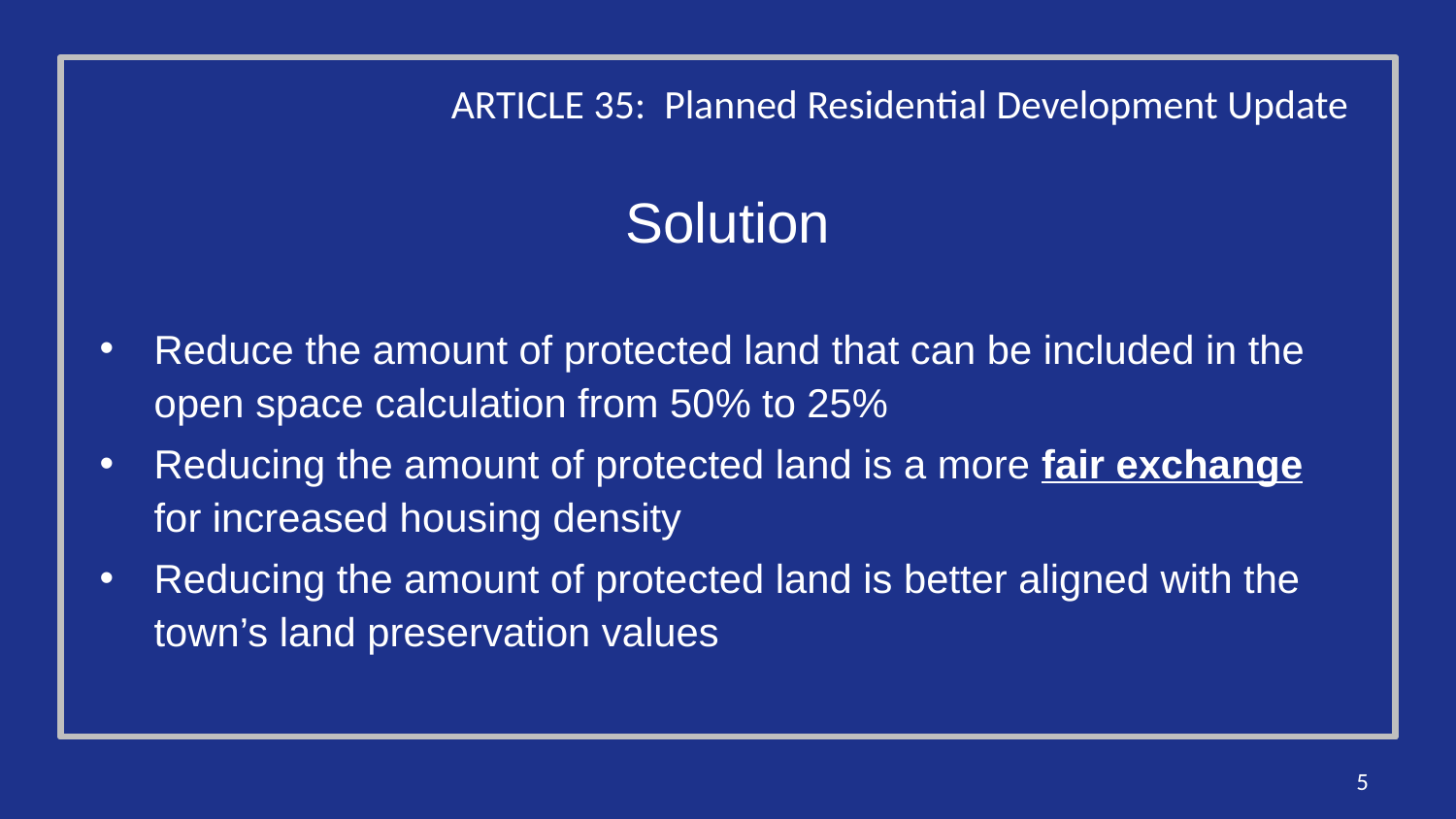

ARTICLE 35:  Planned Residential Development Update
Solution

Reduce the amount of protected land that can be included in the open space calculation from 50% to 25%
Reducing the amount of protected land is a more fair exchange for increased housing density
Reducing the amount of protected land is better aligned with the town’s land preservation values
5